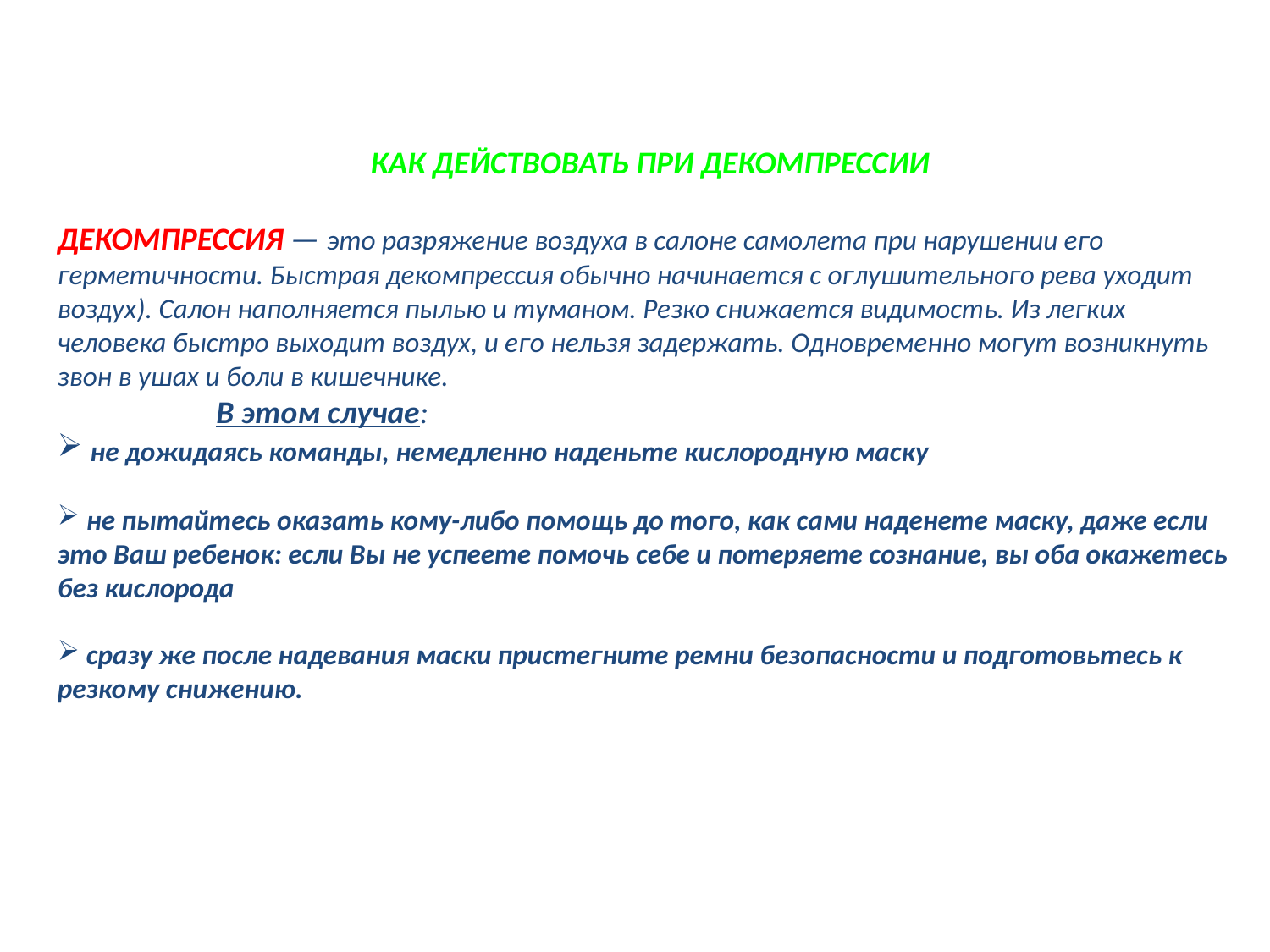

КАК ДЕЙСТВОВАТЬ ПРИ ДЕКОМПРЕССИИ

ДЕКОМПРЕССИЯ — это разряжение воздуха в салоне самолета при нарушении его герметичности. Быстрая декомпрессия обычно начинается с оглушительного рева уходит воздух). Салон наполняется пылью и туманом. Резко снижается видимость. Из легких человека быстро выходит воздух, и его нельзя задержать. Одновременно могут возникнуть звон в ушах и боли в кишечнике.
                         В этом случае:
 не дожидаясь команды, немедленно наденьте кислородную маску

 не пытайтесь оказать кому-либо помощь до того, как сами наденете маску, даже если это Ваш ребенок: если Вы не успеете помочь себе и потеряете сознание, вы оба окажетесь без кислорода

 сразу же после надевания маски пристегните ремни безопасности и подготовьтесь к резкому снижению.